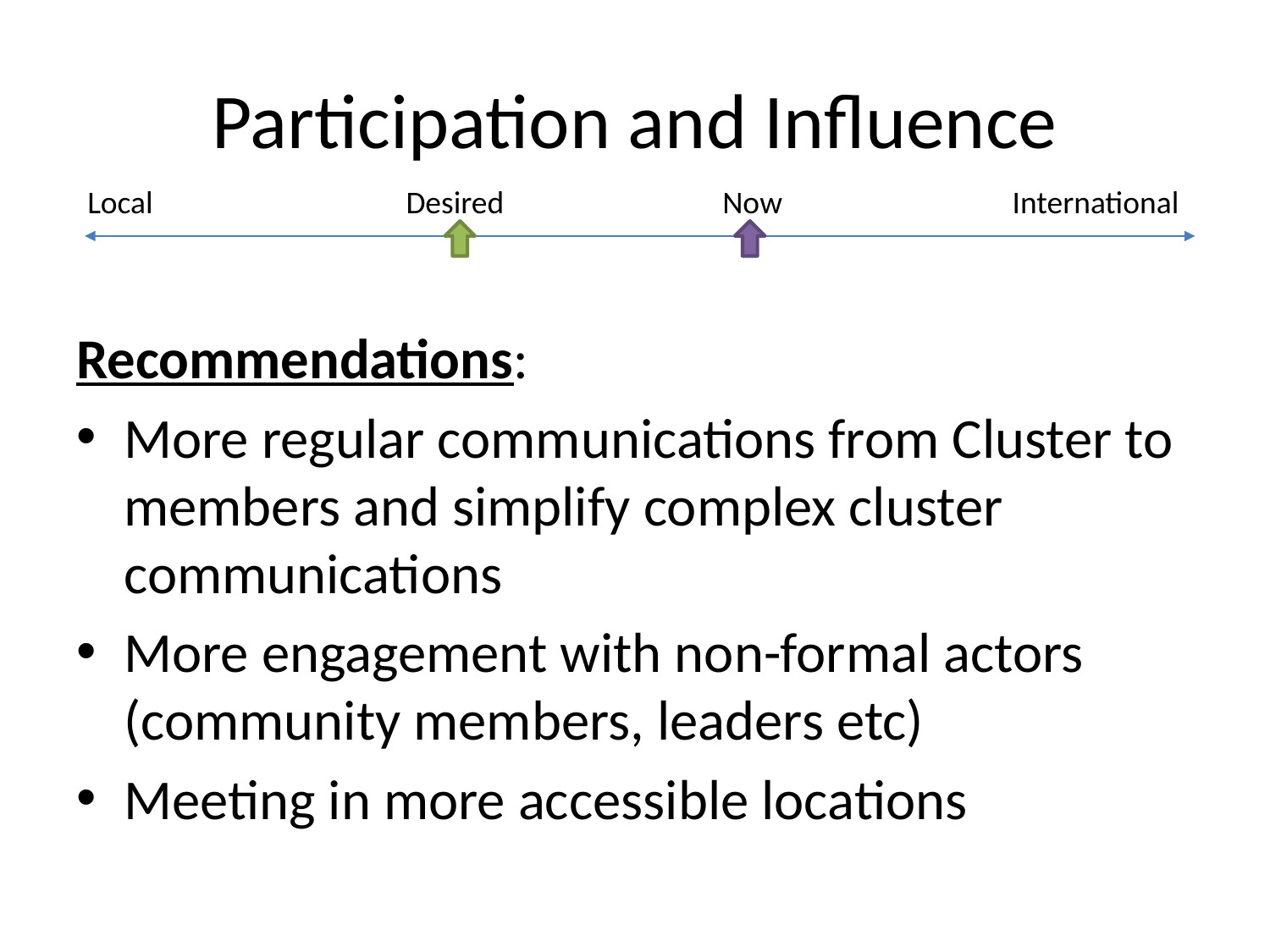

# Participation and Influence
Local	          	         Desired		Now     		     International

Recommendations:
More regular communications from Cluster to members and simplify complex cluster communications
More engagement with non-formal actors (community members, leaders etc)
Meeting in more accessible locations